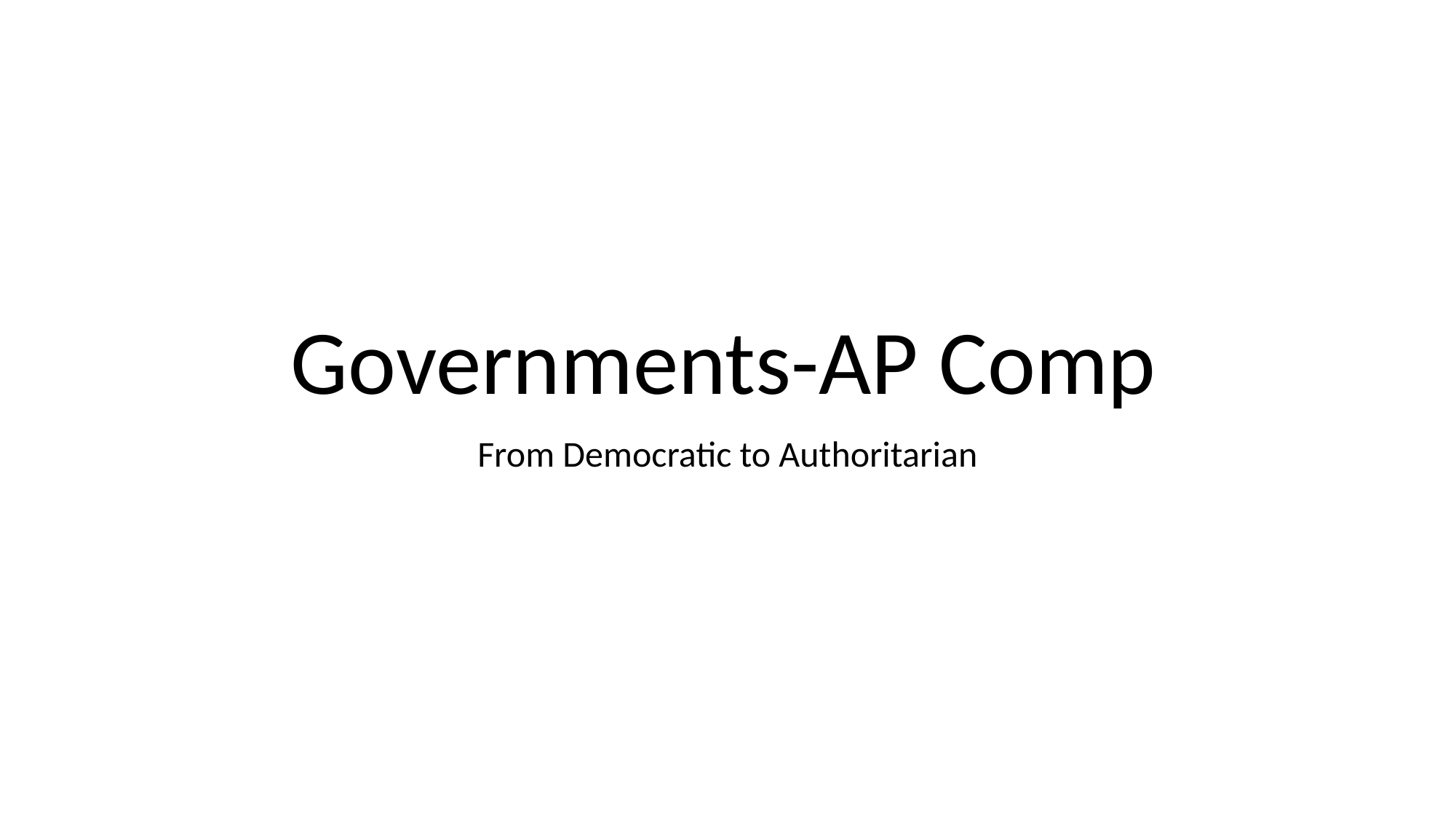

# Governments-AP Comp
From Democratic to Authoritarian